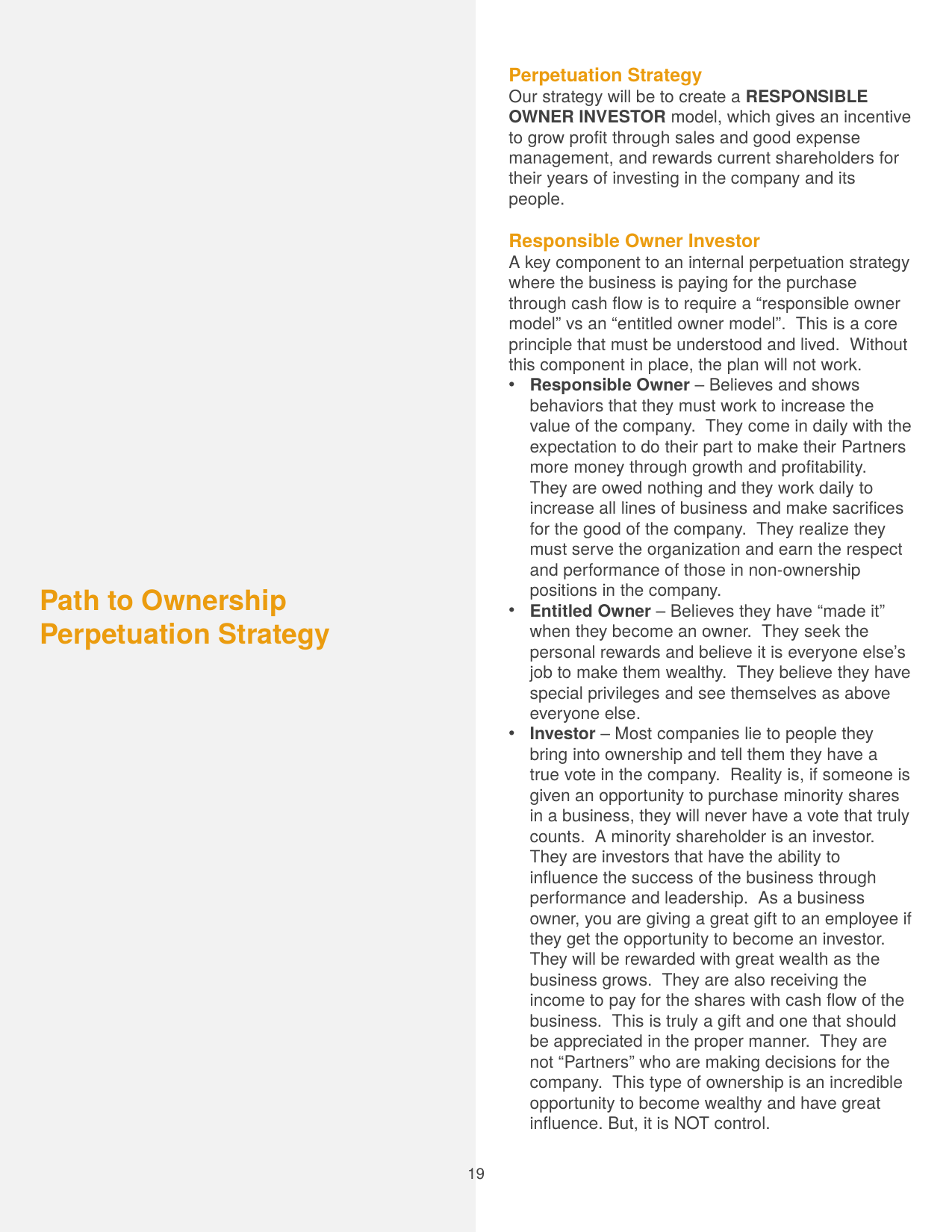

Perpetuation Strategy
Our strategy will be to create a RESPONSIBLE OWNER INVESTOR model, which gives an incentive to grow profit through sales and good expense management, and rewards current shareholders for their years of investing in the company and its people.

Responsible Owner Investor
A key component to an internal perpetuation strategy where the business is paying for the purchase through cash flow is to require a “responsible owner model” vs an “entitled owner model”.  This is a core principle that must be understood and lived.  Without this component in place, the plan will not work.
Responsible Owner – Believes and shows behaviors that they must work to increase the value of the company.  They come in daily with the expectation to do their part to make their Partners more money through growth and profitability.  They are owed nothing and they work daily to increase all lines of business and make sacrifices for the good of the company.  They realize they must serve the organization and earn the respect and performance of those in non-ownership positions in the company.
Entitled Owner – Believes they have “made it” when they become an owner.  They seek the personal rewards and believe it is everyone else’s job to make them wealthy.  They believe they have special privileges and see themselves as above everyone else.
Investor – Most companies lie to people they bring into ownership and tell them they have a true vote in the company.  Reality is, if someone is given an opportunity to purchase minority shares in a business, they will never have a vote that truly counts.  A minority shareholder is an investor.  They are investors that have the ability to influence the success of the business through performance and leadership.  As a business owner, you are giving a great gift to an employee if they get the opportunity to become an investor.  They will be rewarded with great wealth as the business grows.  They are also receiving the income to pay for the shares with cash flow of the business.  This is truly a gift and one that should be appreciated in the proper manner.  They are not “Partners” who are making decisions for the company.  This type of ownership is an incredible opportunity to become wealthy and have great influence. But, it is NOT control.

Path to Ownership Perpetuation Strategy
19